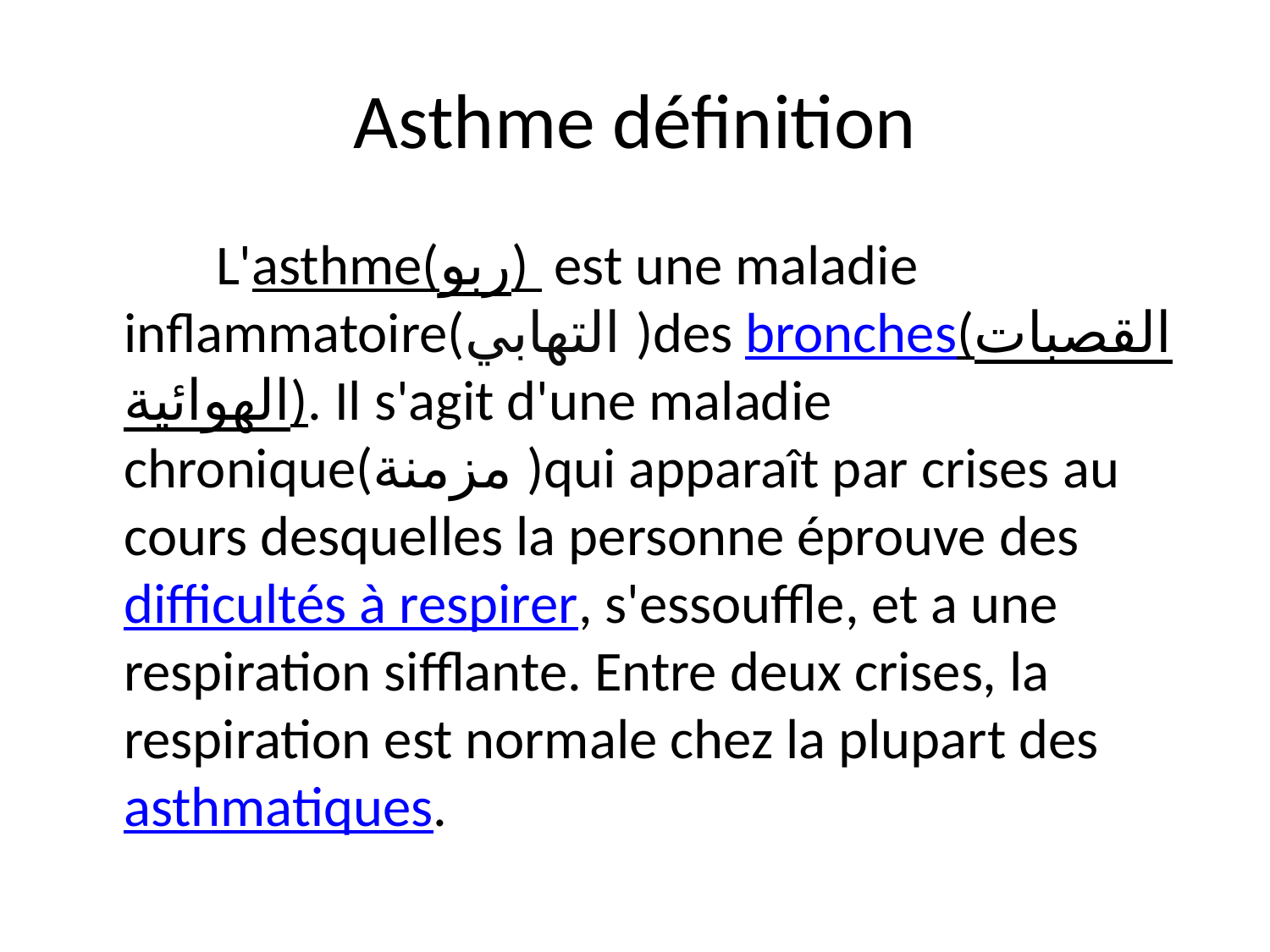

# Asthme définition
           L'asthme(ربو)  est une maladie inflammatoire(التهابي )des bronches(القصبات الهوائية). Il s'agit d'une maladie chronique(مزمنة )qui apparaît par crises au cours desquelles la personne éprouve des difficultés à respirer, s'essouffle, et a une respiration sifflante. Entre deux crises, la respiration est normale chez la plupart des asthmatiques.